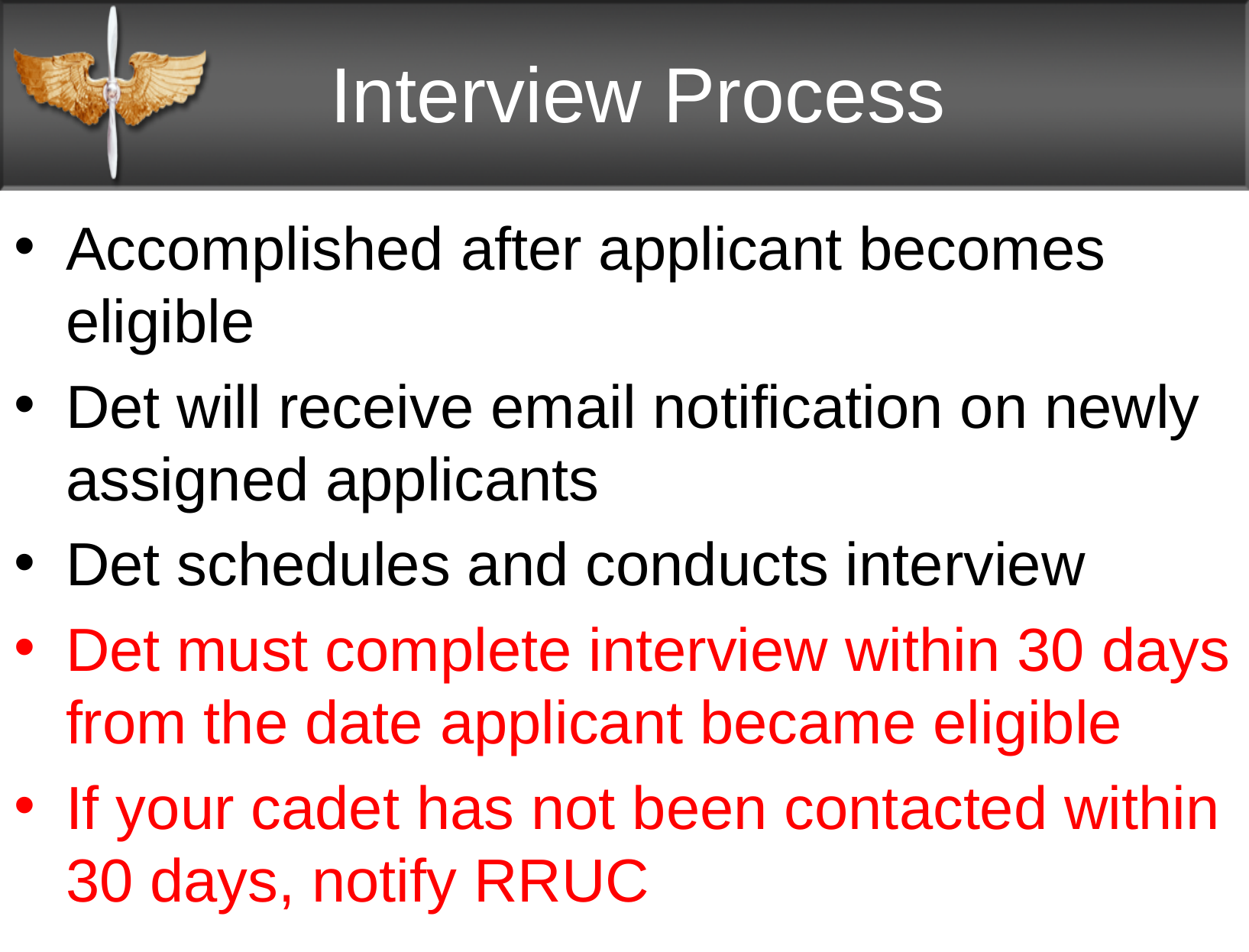

Interview Process
Accomplished after applicant becomes eligible
Det will receive email notification on newly assigned applicants
Det schedules and conducts interview
Det must complete interview within 30 days from the date applicant became eligible
If your cadet has not been contacted within 30 days, notify RRUC